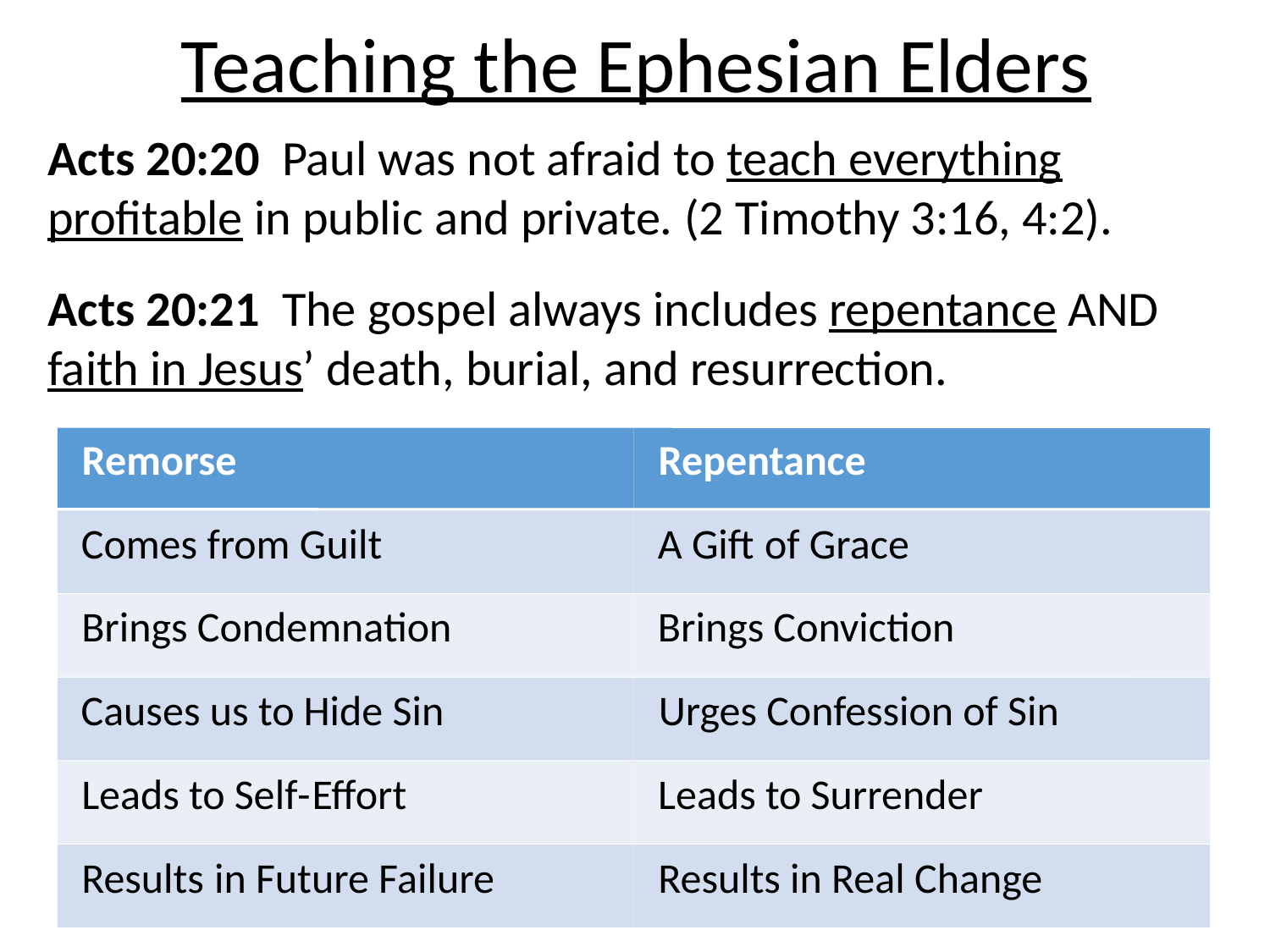

# Teaching the Ephesian Elders
Acts 20:20  Paul was not afraid to teach everything profitable in public and private. (2 Timothy 3:16, 4:2).
Acts 20:21  The gospel always includes repentance AND faith in Jesus’ death, burial, and resurrection.

Remorse
Repentance

Comes
from Guilt
A Gift
of Grace

Brings Condemnation
Brings Conviction

Causes
us
to
Hide Sin
Urges Confession of Sin

Leads to Self
-
Effort
Leads to Surrender

Results
in Future Failure
Results in Real Change